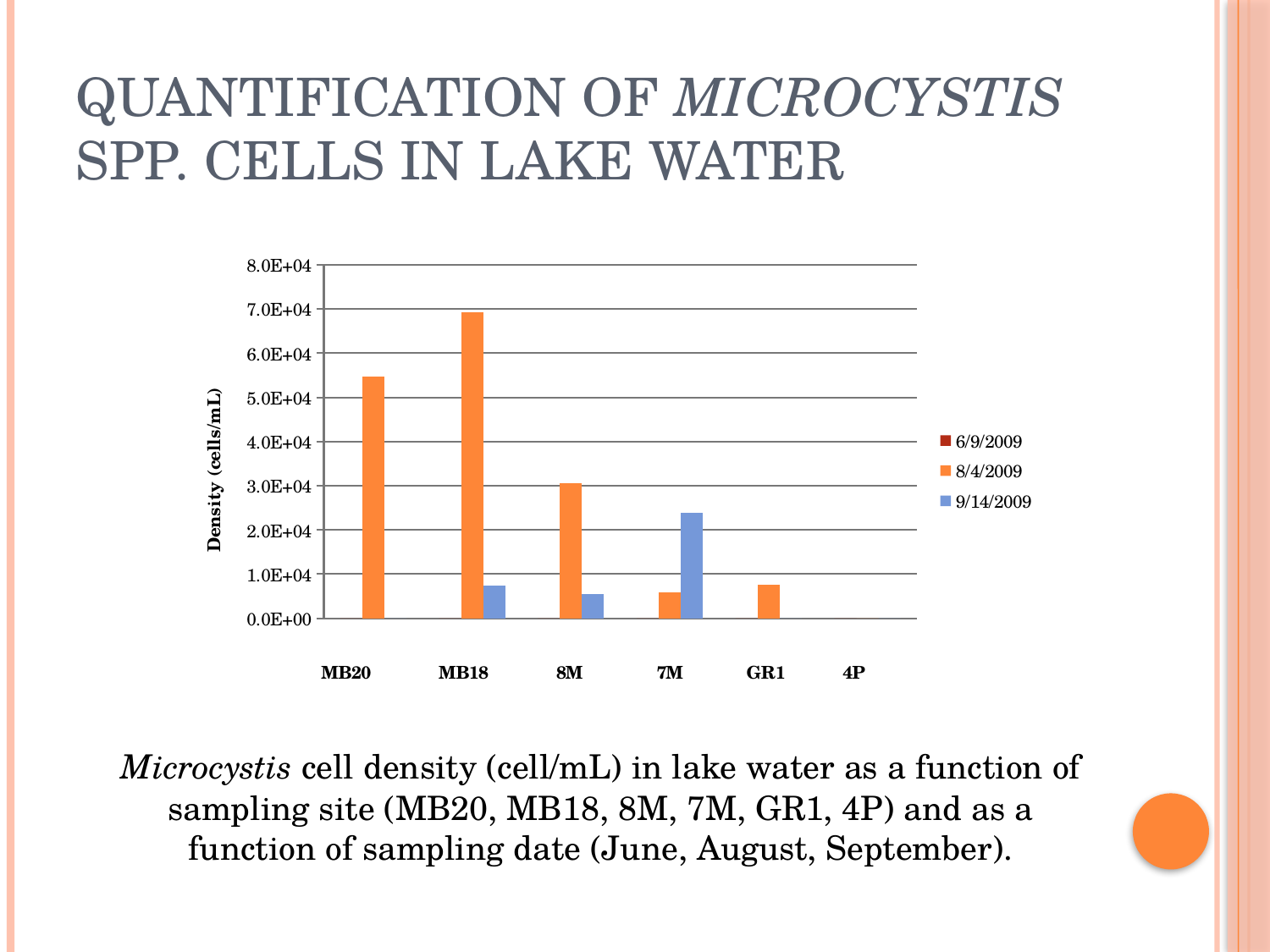

# Quantification of Microcystis spp. Cells in Lake Water

### Chart

| Category |  |  |  |
|---|---|---|---|
	Microcystis cell density (cell/mL) in lake water as a function of sampling site (MB20, MB18, 8M, 7M, GR1, 4P) and as a function of sampling date (June, August, September).